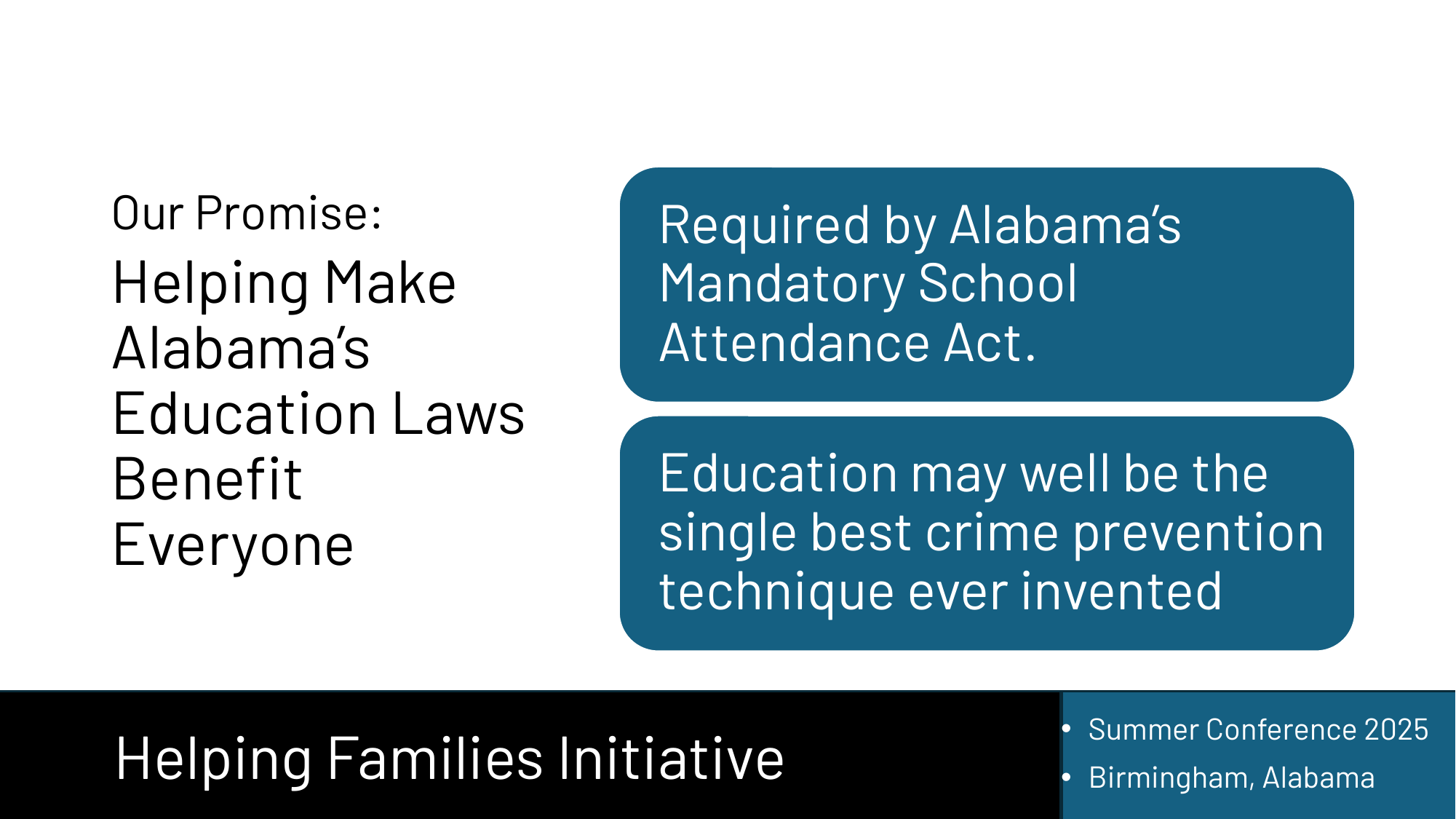

# Our Promise:
Required by Alabama’s Mandatory School Attendance Act.
Education may well be the single best crime prevention technique ever invented
Helping Make Alabama’s Education Laws Benefit Everyone

Summer Conference 2025
Birmingham, Alabama
Helping Families Initiative